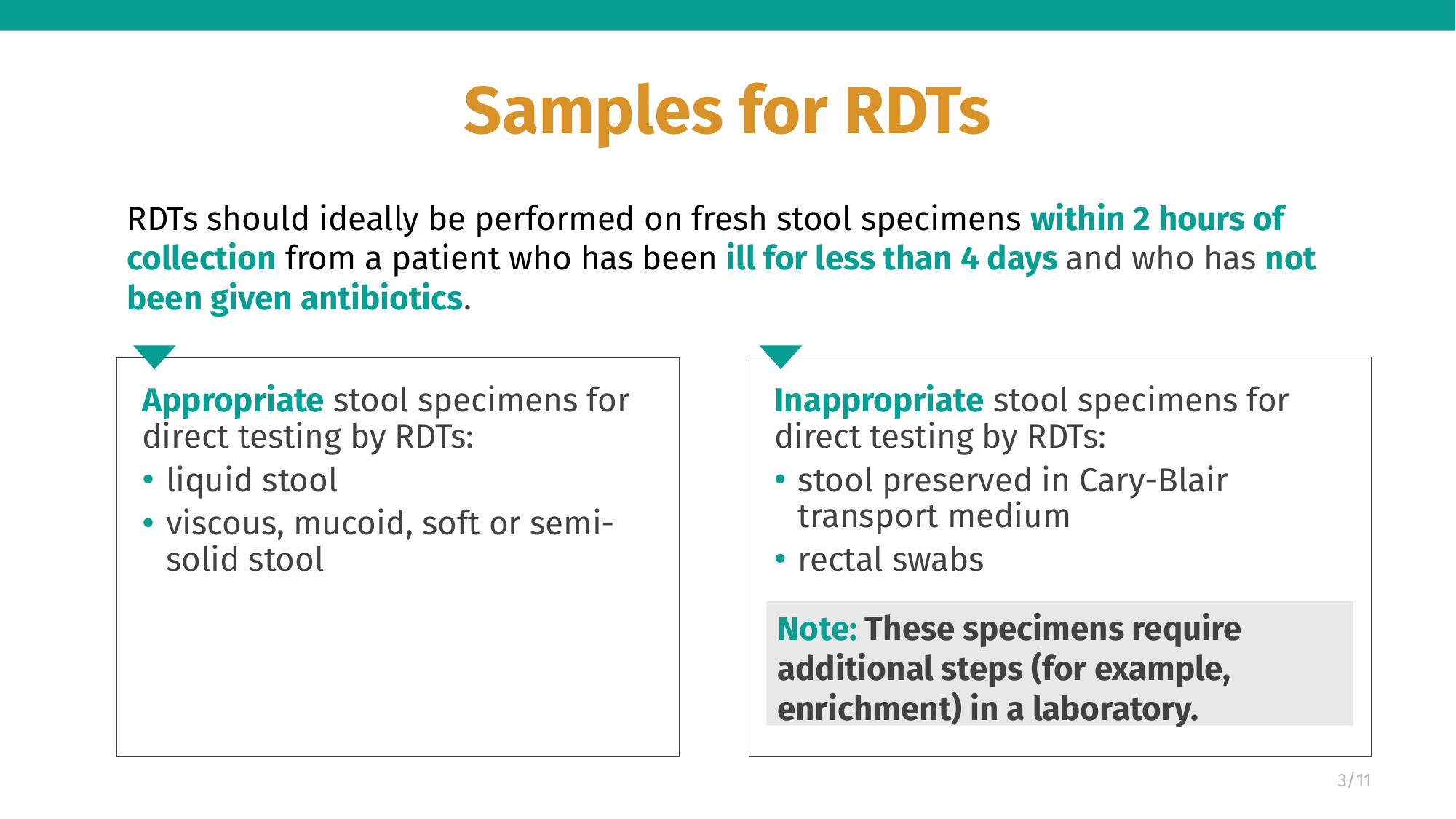

# Samples for RDTs
RDTs should ideally be performed on fresh stool specimens within 2 hours of collection from a patient who has been ill for less than 4 days and who has not been given antibiotics.

Inappropriate stool specimens for direct testing by RDTs:
stool preserved in Cary-Blair transport medium
rectal swabs

Appropriate stool specimens for direct testing by RDTs:
liquid stool
viscous, mucoid, soft or semi-solid stool
Note: These specimens require additional steps (for example, enrichment) in a laboratory.
3/11